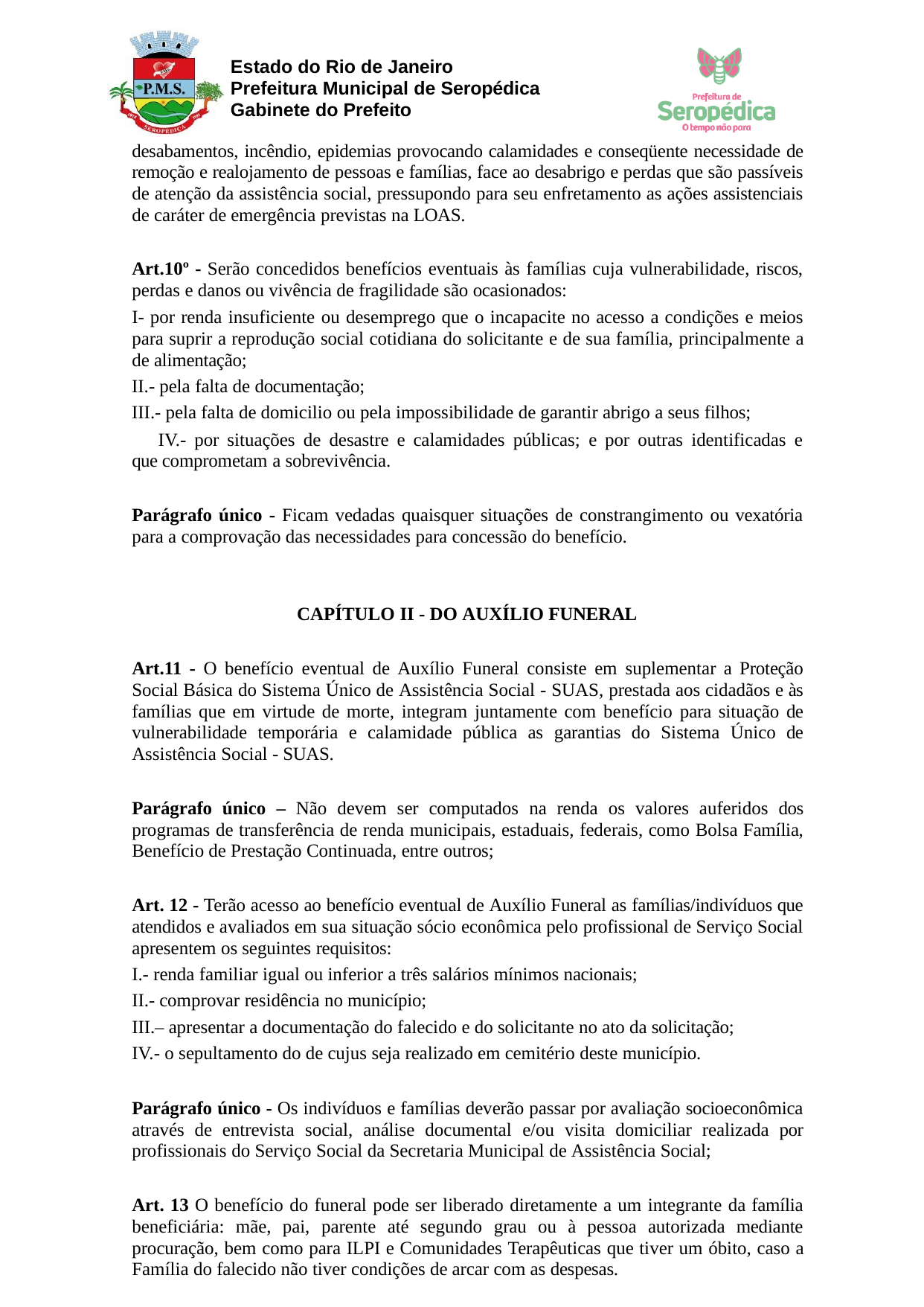

Estado do Rio de Janeiro Prefeitura Municipal de Seropédica Gabinete do Prefeito
desabamentos, incêndio, epidemias provocando calamidades e conseqüente necessidade de remoção e realojamento de pessoas e famílias, face ao desabrigo e perdas que são passíveis de atenção da assistência social, pressupondo para seu enfretamento as ações assistenciais de caráter de emergência previstas na LOAS.

Art.10º - Serão concedidos benefícios eventuais às famílias cuja vulnerabilidade, riscos, perdas e danos ou vivência de fragilidade são ocasionados:
I- por renda insuficiente ou desemprego que o incapacite no acesso a condições e meios para suprir a reprodução social cotidiana do solicitante e de sua família, principalmente a de alimentação;
- pela falta de documentação;
- pela falta de domicilio ou pela impossibilidade de garantir abrigo a seus filhos;
- por situações de desastre e calamidades públicas; e por outras identificadas e que comprometam a sobrevivência.

Parágrafo único - Ficam vedadas quaisquer situações de constrangimento ou vexatória para a comprovação das necessidades para concessão do benefício.
CAPÍTULO II - DO AUXÍLIO FUNERAL

Art.11 - O benefício eventual de Auxílio Funeral consiste em suplementar a Proteção Social Básica do Sistema Único de Assistência Social - SUAS, prestada aos cidadãos e às famílias que em virtude de morte, integram juntamente com benefício para situação de vulnerabilidade temporária e calamidade pública as garantias do Sistema Único de Assistência Social - SUAS.

Parágrafo único – Não devem ser computados na renda os valores auferidos dos programas de transferência de renda municipais, estaduais, federais, como Bolsa Família, Benefício de Prestação Continuada, entre outros;

Art. 12 - Terão acesso ao benefício eventual de Auxílio Funeral as famílias/indivíduos que atendidos e avaliados em sua situação sócio econômica pelo profissional de Serviço Social apresentem os seguintes requisitos:
- renda familiar igual ou inferior a três salários mínimos nacionais;
- comprovar residência no município;
– apresentar a documentação do falecido e do solicitante no ato da solicitação;
- o sepultamento do de cujus seja realizado em cemitério deste município.

Parágrafo único - Os indivíduos e famílias deverão passar por avaliação socioeconômica através de entrevista social, análise documental e/ou visita domiciliar realizada por profissionais do Serviço Social da Secretaria Municipal de Assistência Social;

Art. 13 O benefício do funeral pode ser liberado diretamente a um integrante da família beneficiária: mãe, pai, parente até segundo grau ou à pessoa autorizada mediante procuração, bem como para ILPI e Comunidades Terapêuticas que tiver um óbito, caso a Família do falecido não tiver condições de arcar com as despesas.